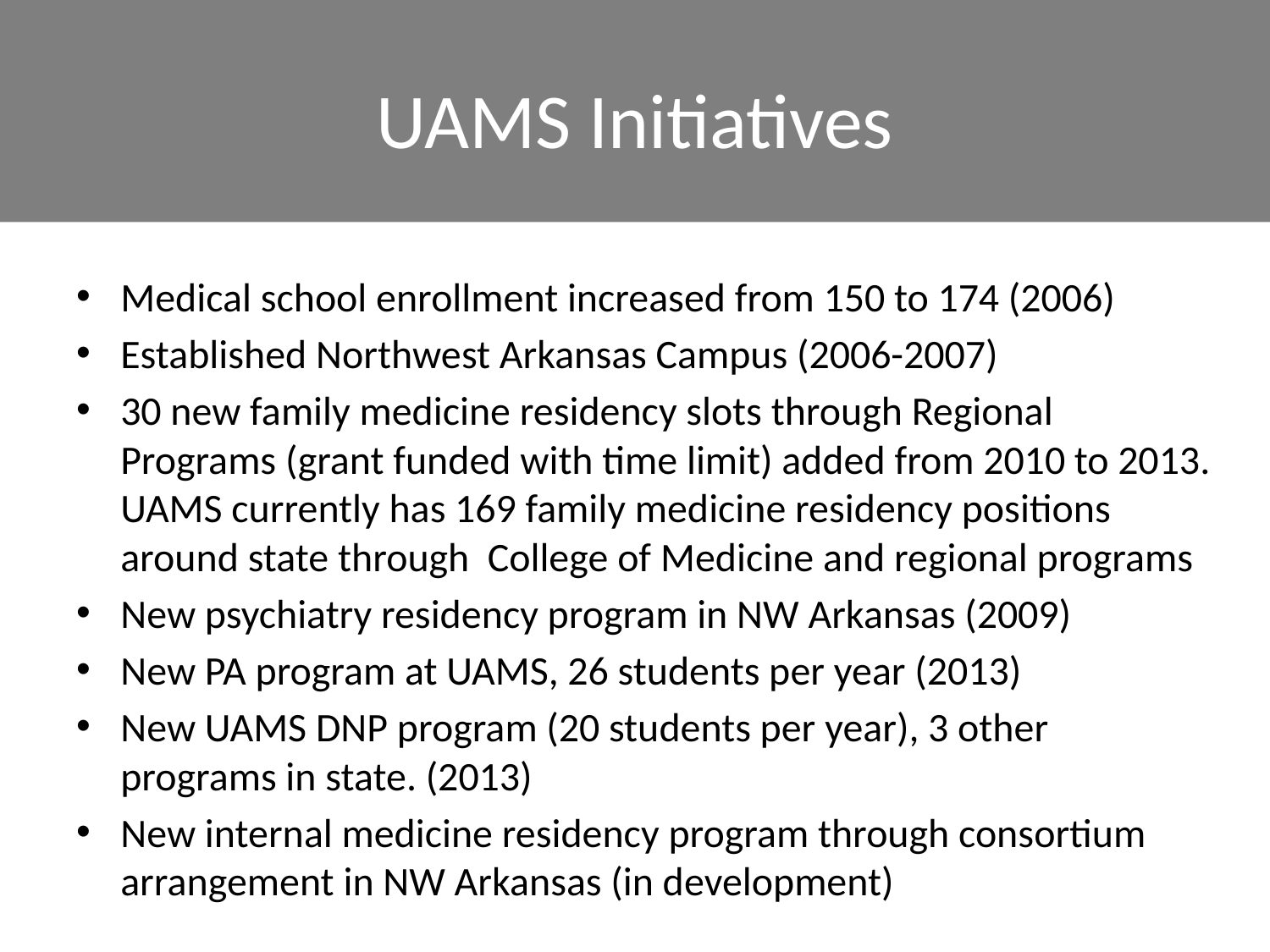

# UAMS Initiatives
Medical school enrollment increased from 150 to 174 (2006)
Established Northwest Arkansas Campus (2006-2007)
30 new family medicine residency slots through Regional Programs (grant funded with time limit) added from 2010 to 2013. UAMS currently has 169 family medicine residency positions around state through  College of Medicine and regional programs
New psychiatry residency program in NW Arkansas (2009)
New PA program at UAMS, 26 students per year (2013)
New UAMS DNP program (20 students per year), 3 other programs in state. (2013)
New internal medicine residency program through consortium arrangement in NW Arkansas (in development)